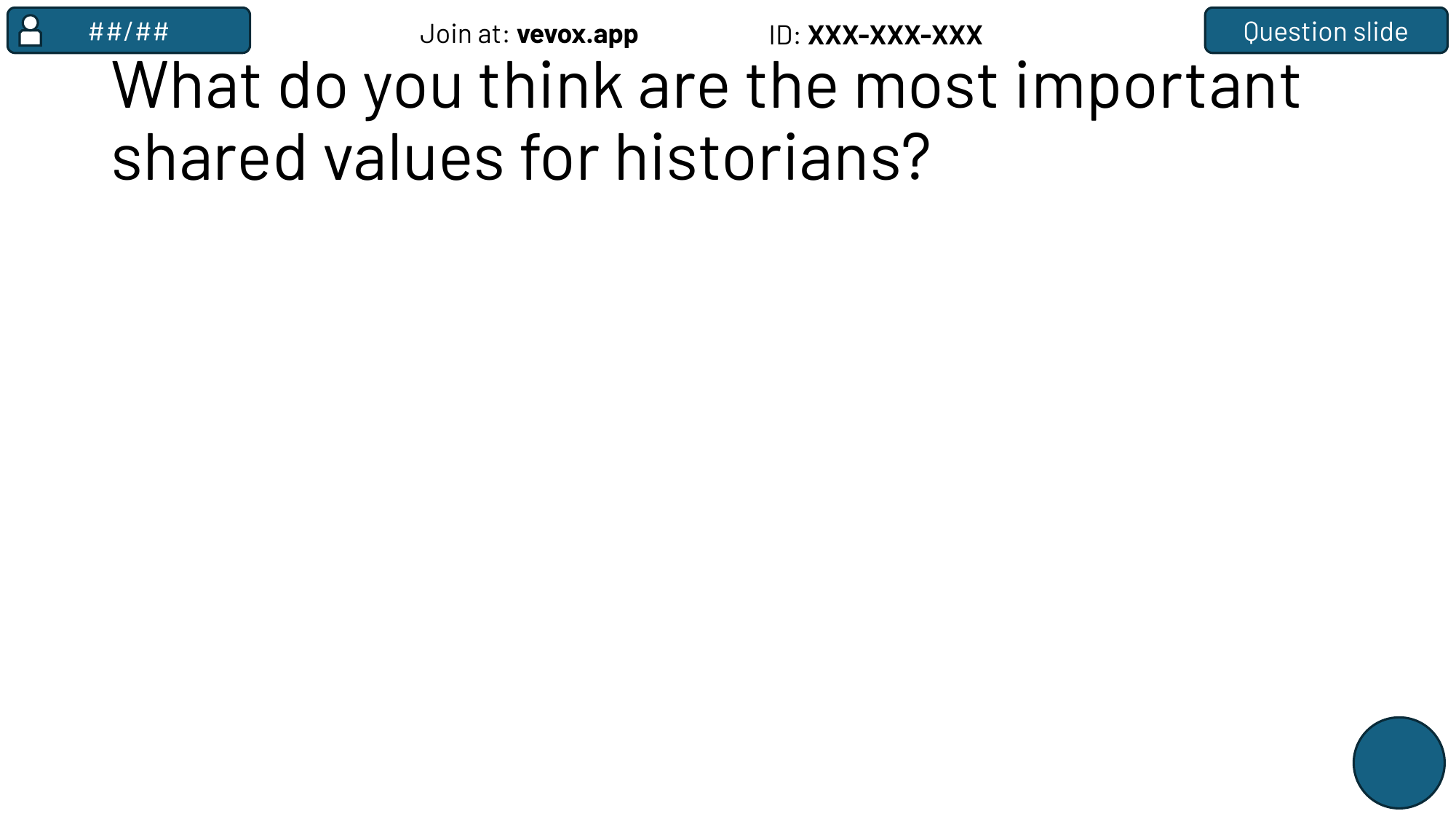

##/##
Question slide
Join at: vevox.app
ID: XXX-XXX-XXX

# What do you think are the most important shared values for historians?